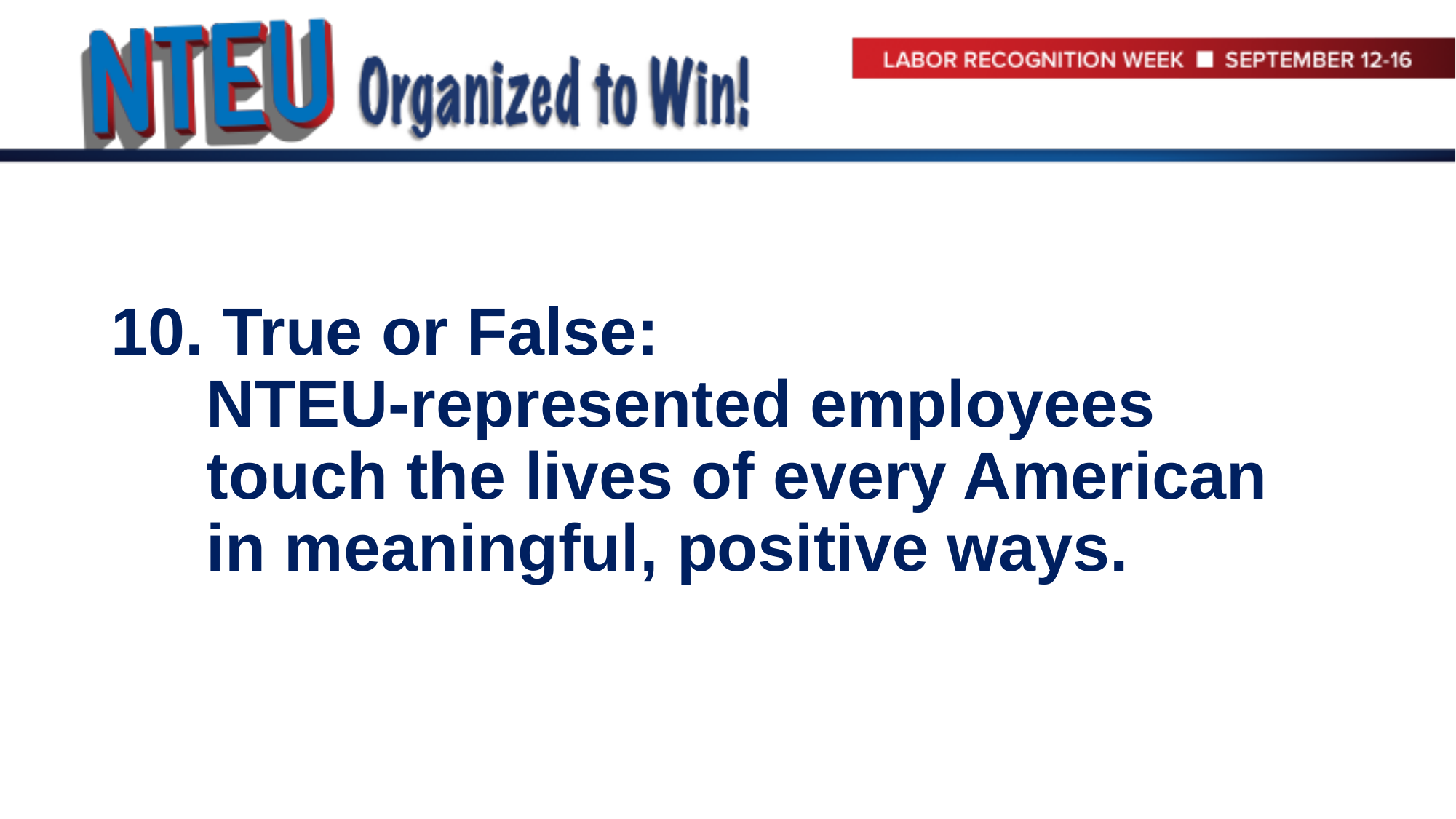

# 10. True or False: NTEU-represented employees touch the lives of every American in meaningful, positive ways.